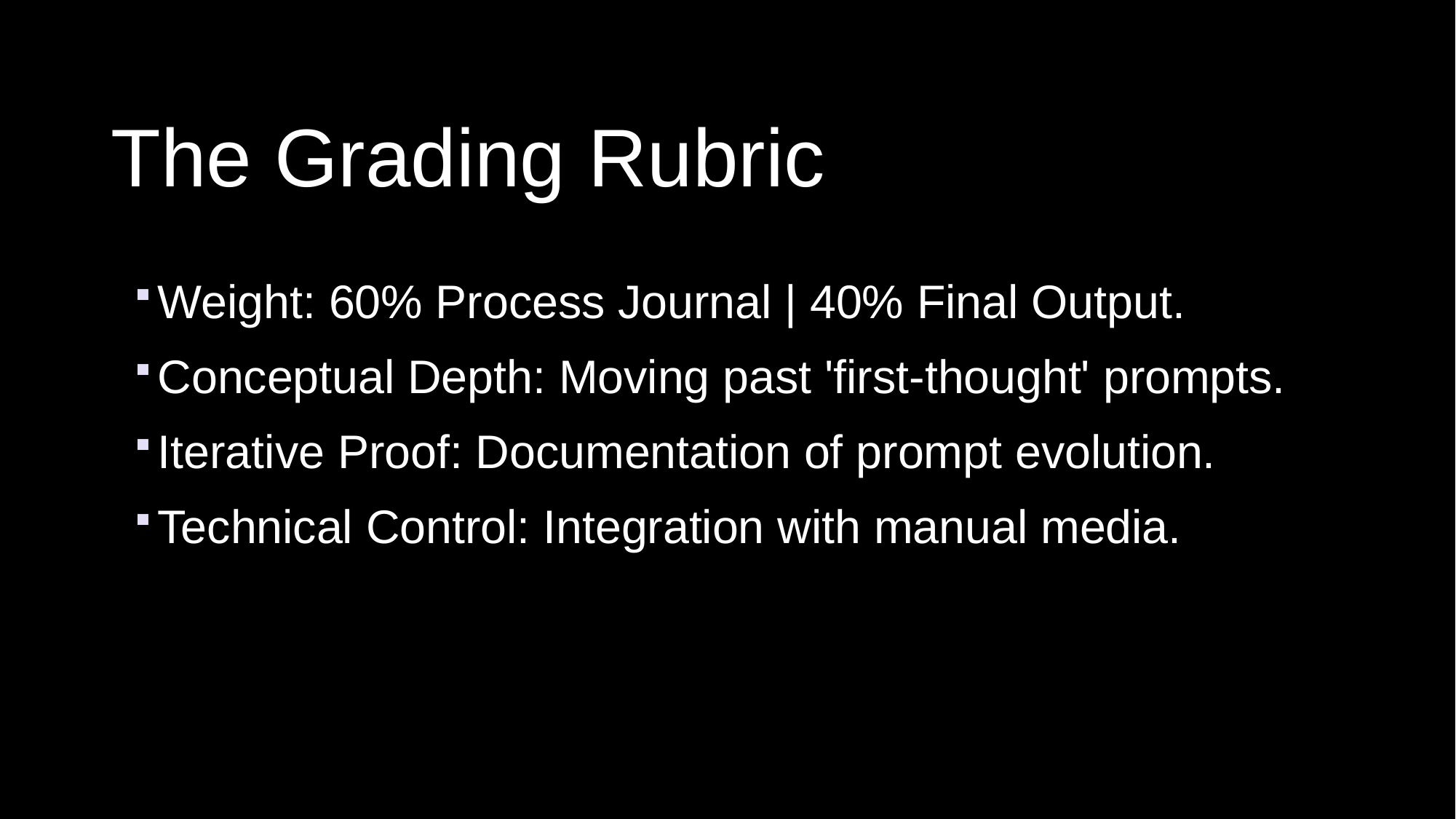

# The Grading Rubric
Weight: 60% Process Journal | 40% Final Output.
Conceptual Depth: Moving past 'first-thought' prompts.
Iterative Proof: Documentation of prompt evolution.
Technical Control: Integration with manual media.